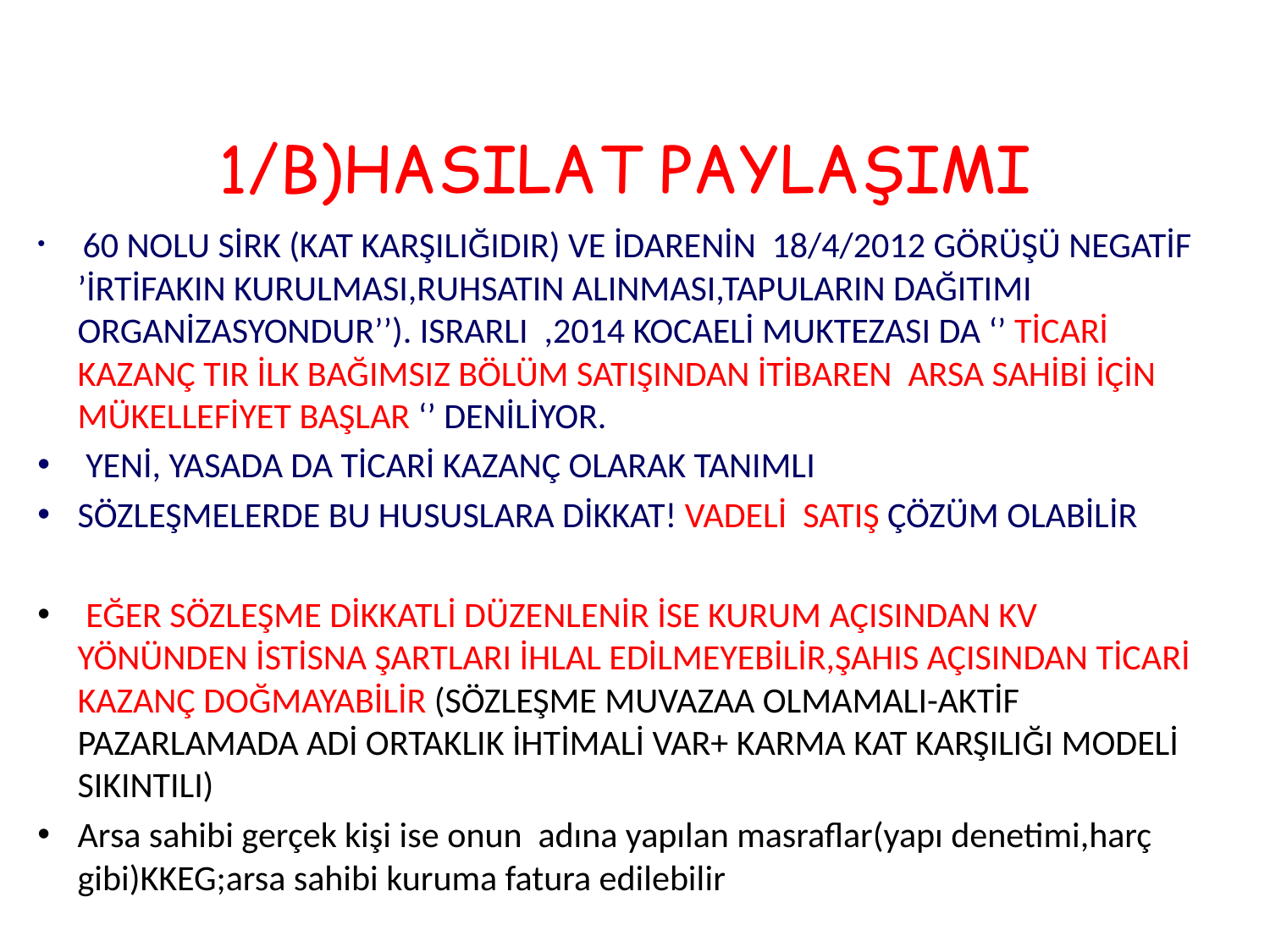

# 1/B)HASILAT PAYLAŞIMI
 60 NOLU SİRK (KAT KARŞILIĞIDIR) VE İDARENİN  18/4/2012 GÖRÜŞÜ NEGATİF ’İRTİFAKIN KURULMASI,RUHSATIN ALINMASI,TAPULARIN DAĞITIMI ORGANİZASYONDUR’’). ISRARLI  ,2014 KOCAELİ MUKTEZASI DA ‘’ TİCARİ KAZANÇ TIR İLK BAĞIMSIZ BÖLÜM SATIŞINDAN İTİBAREN  ARSA SAHİBİ İÇİN MÜKELLEFİYET BAŞLAR ‘’ DENİLİYOR.
 YENİ, YASADA DA TİCARİ KAZANÇ OLARAK TANIMLI
SÖZLEŞMELERDE BU HUSUSLARA DİKKAT! VADELİ  SATIŞ ÇÖZÜM OLABİLİR

 EĞER SÖZLEŞME DİKKATLİ DÜZENLENİR İSE KURUM AÇISINDAN KV YÖNÜNDEN İSTİSNA ŞARTLARI İHLAL EDİLMEYEBİLİR,ŞAHIS AÇISINDAN TİCARİ KAZANÇ DOĞMAYABİLİR (SÖZLEŞME MUVAZAA OLMAMALI-AKTİF PAZARLAMADA ADİ ORTAKLIK İHTİMALİ VAR+ KARMA KAT KARŞILIĞI MODELİ SIKINTILI)
Arsa sahibi gerçek kişi ise onun  adına yapılan masraflar(yapı denetimi,harç gibi)KKEG;arsa sahibi kuruma fatura edilebilir